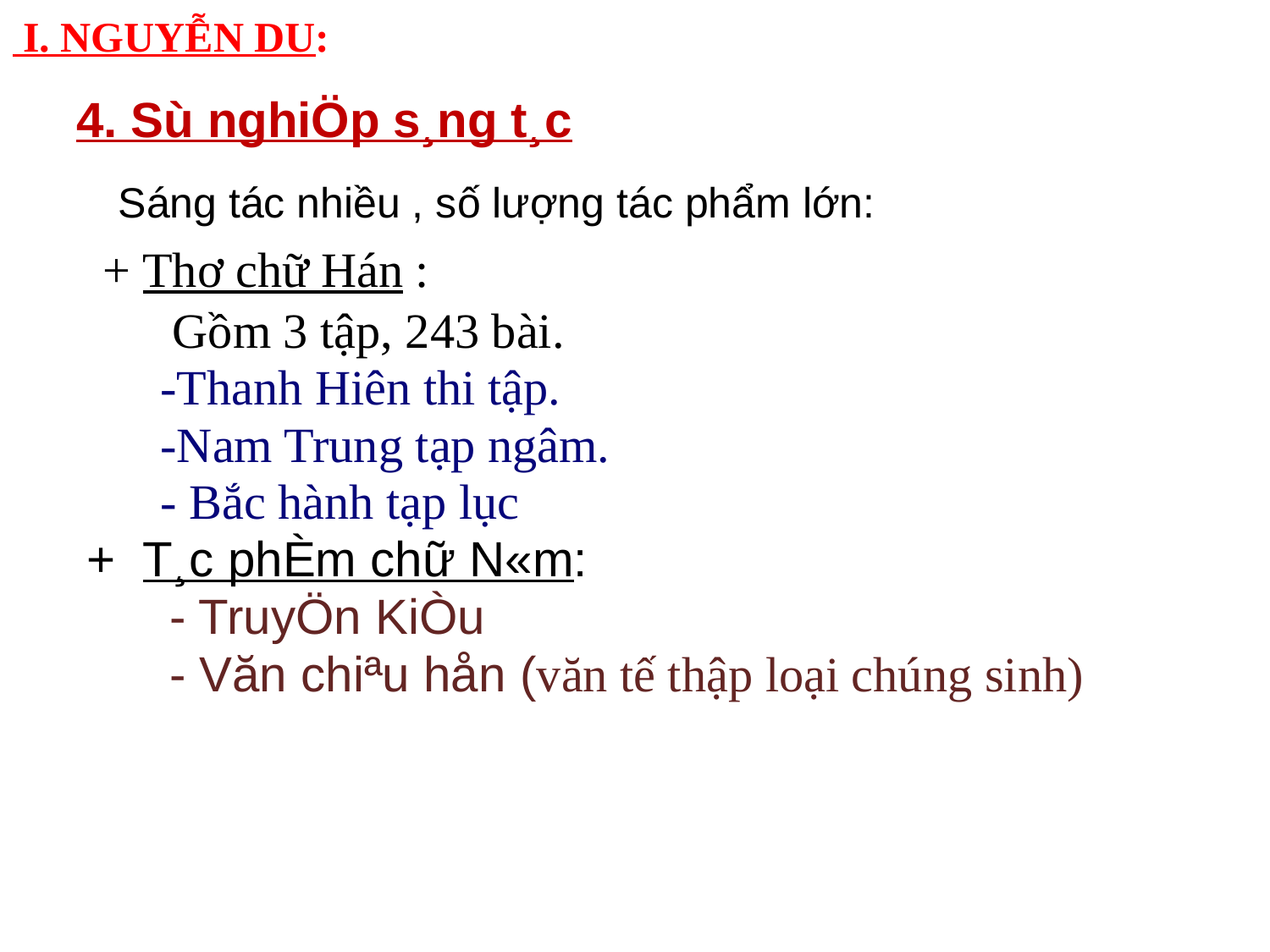

I. NGUYỄN DU:
# 4. Sù nghiÖp s¸ng t¸c
Sáng tác nhiều , số lượng tác phẩm lớn:
 + Thơ chữ Hán :
       Gồm 3 tập, 243 bài.
      -Thanh Hiên thi tập.
      -Nam Trung tạp ngâm.
      - Bắc hành tạp lục
+  T¸c phÈm chữ N«m:
      - TruyÖn KiÒu
      - Văn chiªu hån (văn tế thập loại chúng sinh)